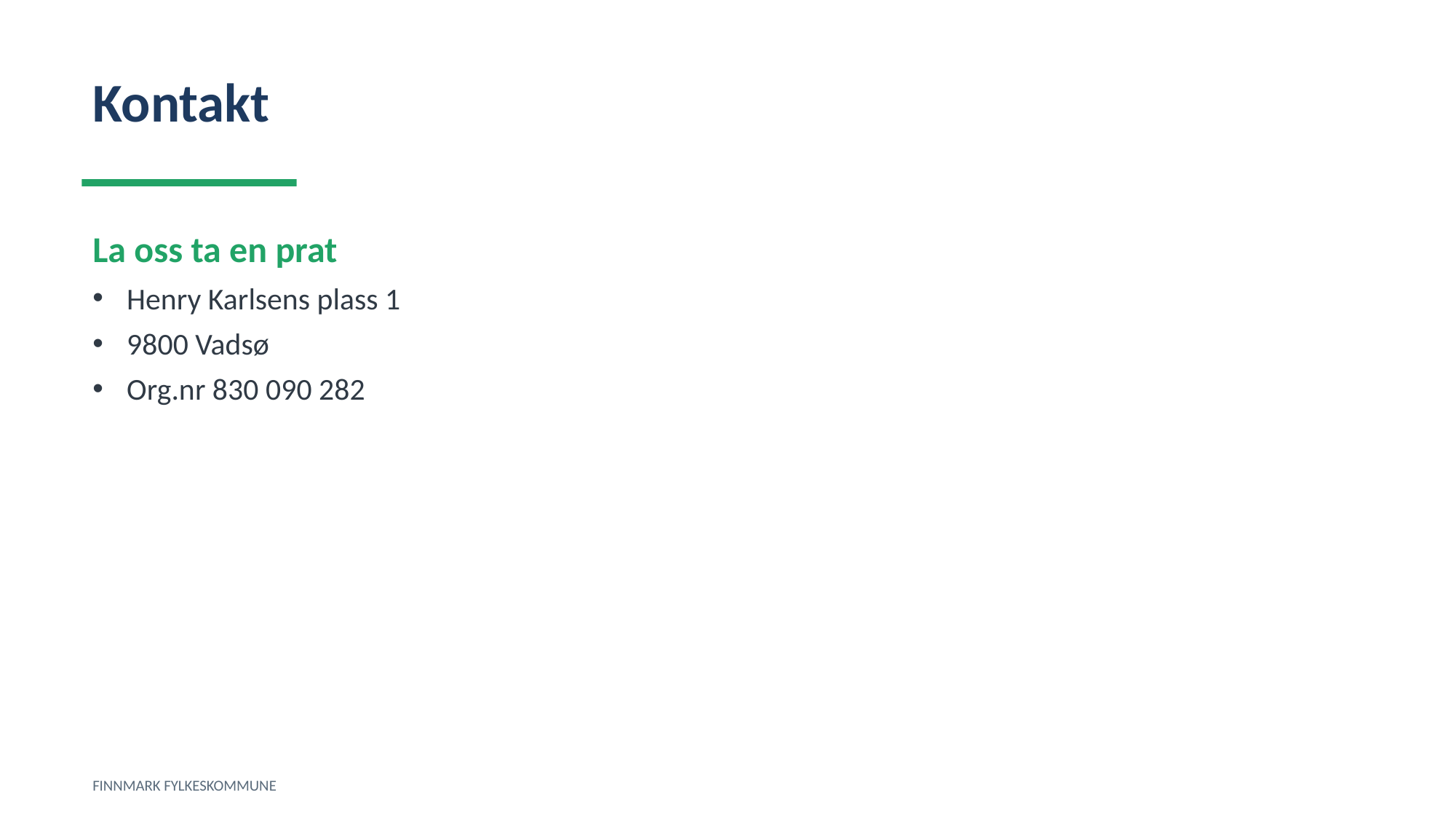

Kontakt

La oss ta en prat
Henry Karlsens plass 1
9800 Vadsø
Org.nr 830 090 282
FINNMARK FYLKESKOMMUNE